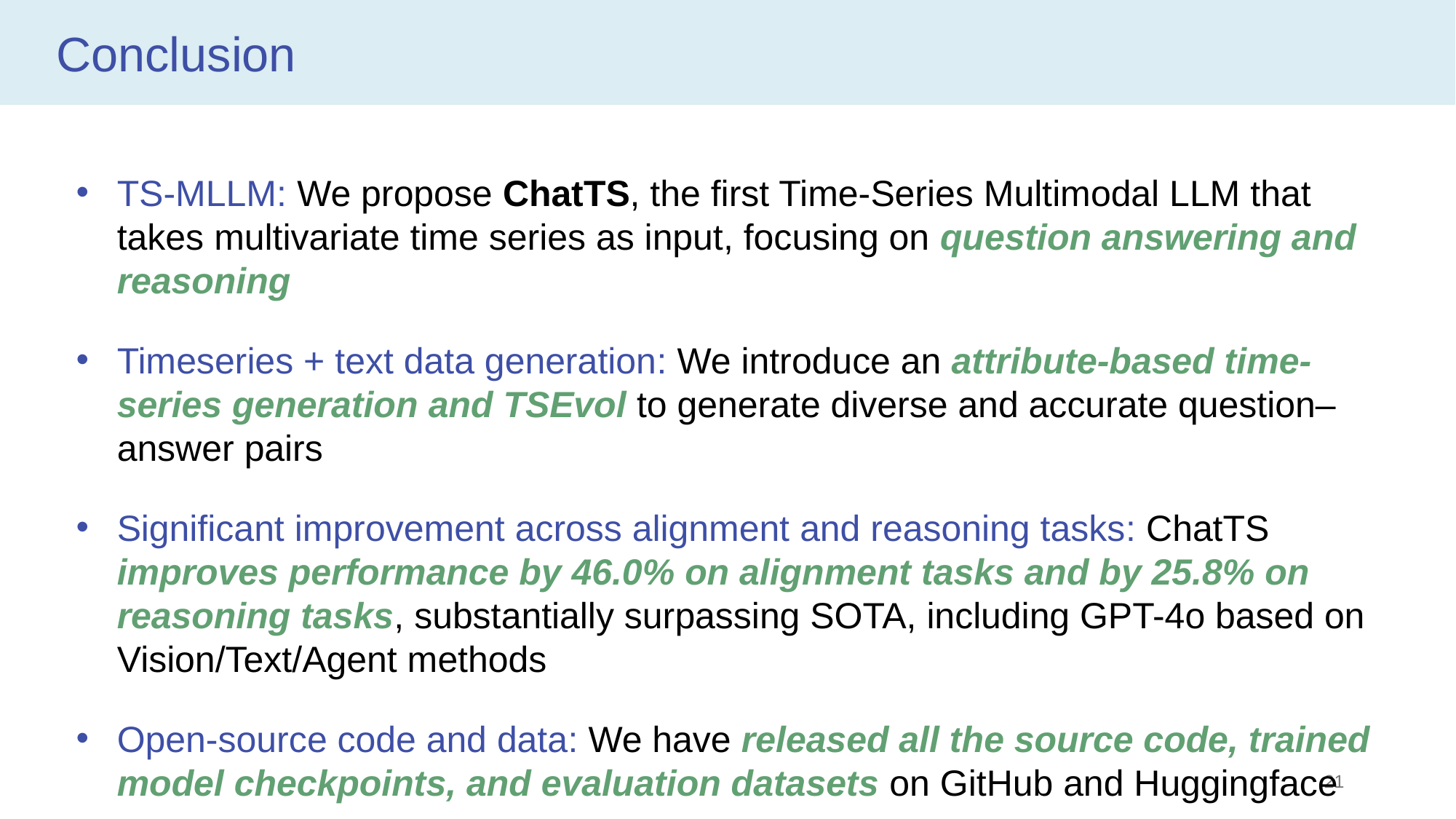

Conclusion
TS-MLLM: We propose ChatTS, the first Time-Series Multimodal LLM that takes multivariate time series as input, focusing on question answering and reasoning
Timeseries + text data generation: We introduce an attribute-based time-series generation and TSEvol to generate diverse and accurate question–answer pairs
Significant improvement across alignment and reasoning tasks: ChatTS improves performance by 46.0% on alignment tasks and by 25.8% on reasoning tasks, substantially surpassing SOTA, including GPT-4o based on Vision/Text/Agent methods
Open-source code and data: We have released all the source code, trained model checkpoints, and evaluation datasets on GitHub and Huggingface
21